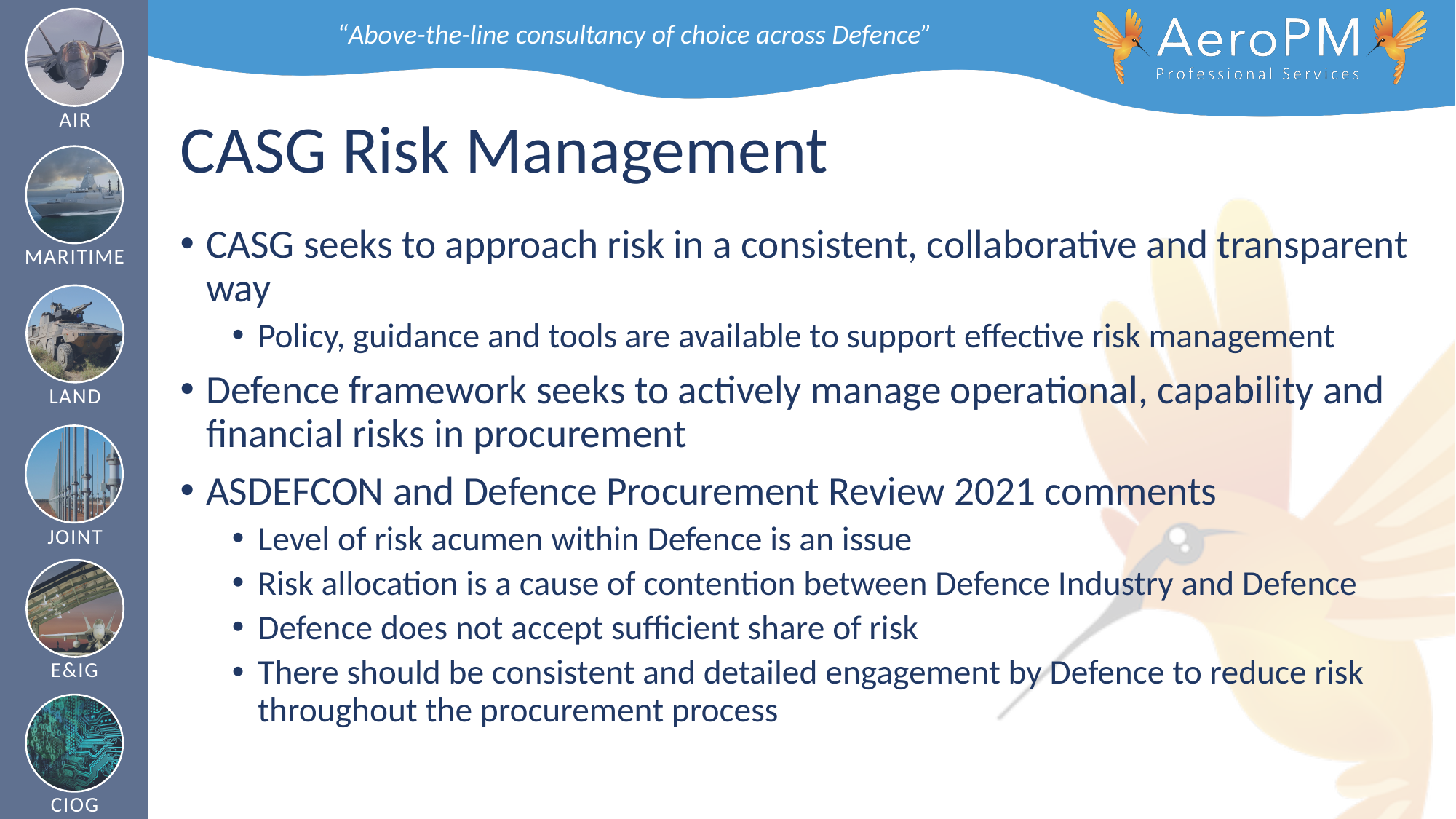

# CASG Risk Management
CASG seeks to approach risk in a consistent, collaborative and transparent way
Policy, guidance and tools are available to support effective risk management
Defence framework seeks to actively manage operational, capability and financial risks in procurement
ASDEFCON and Defence Procurement Review 2021 comments
Level of risk acumen within Defence is an issue
Risk allocation is a cause of contention between Defence Industry and Defence
Defence does not accept sufficient share of risk
There should be consistent and detailed engagement by Defence to reduce risk throughout the procurement process